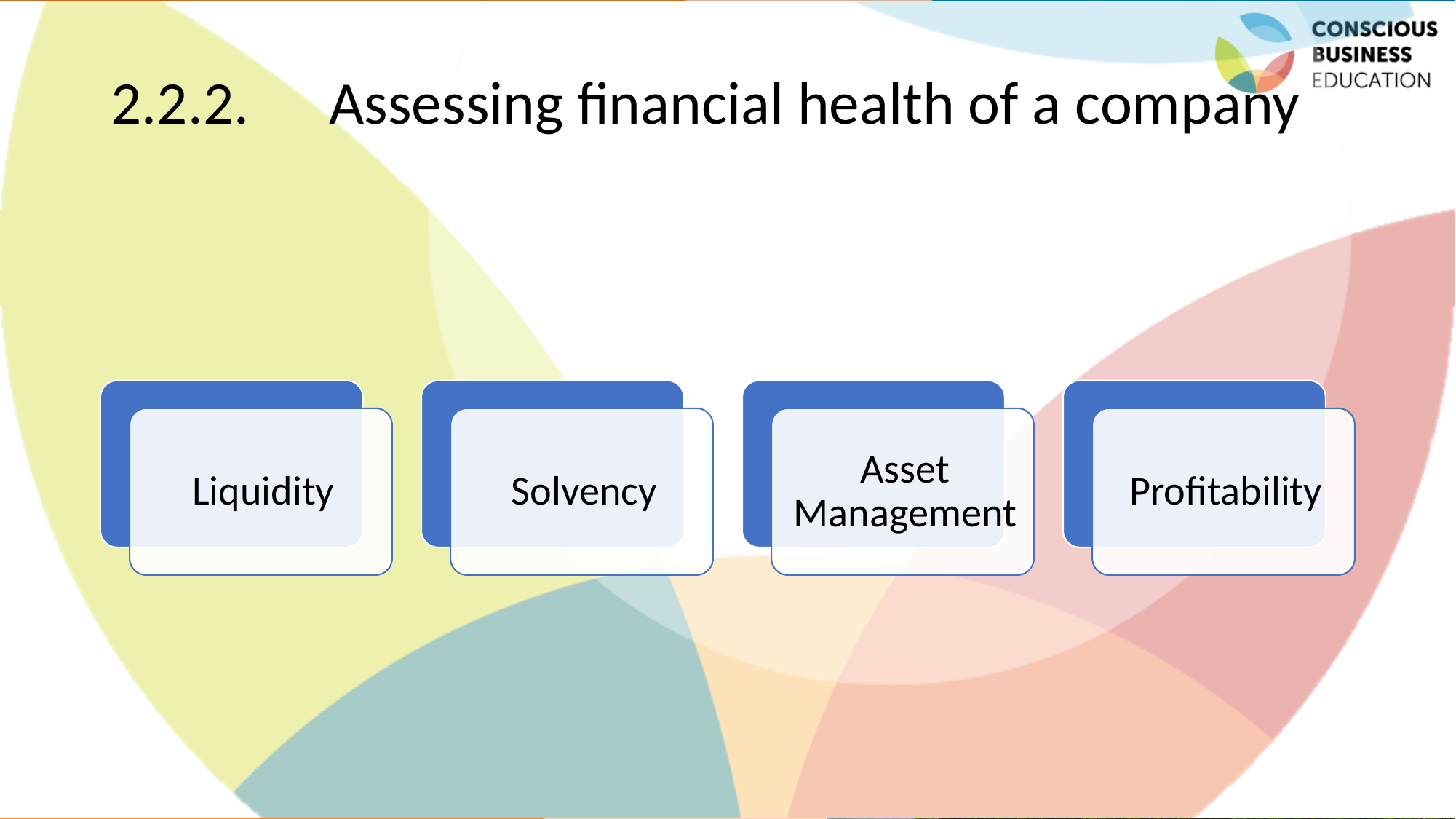

# 2.2.2.	Assessing financial health of a company
Liquidity
Solvency
Asset Management
Profitability